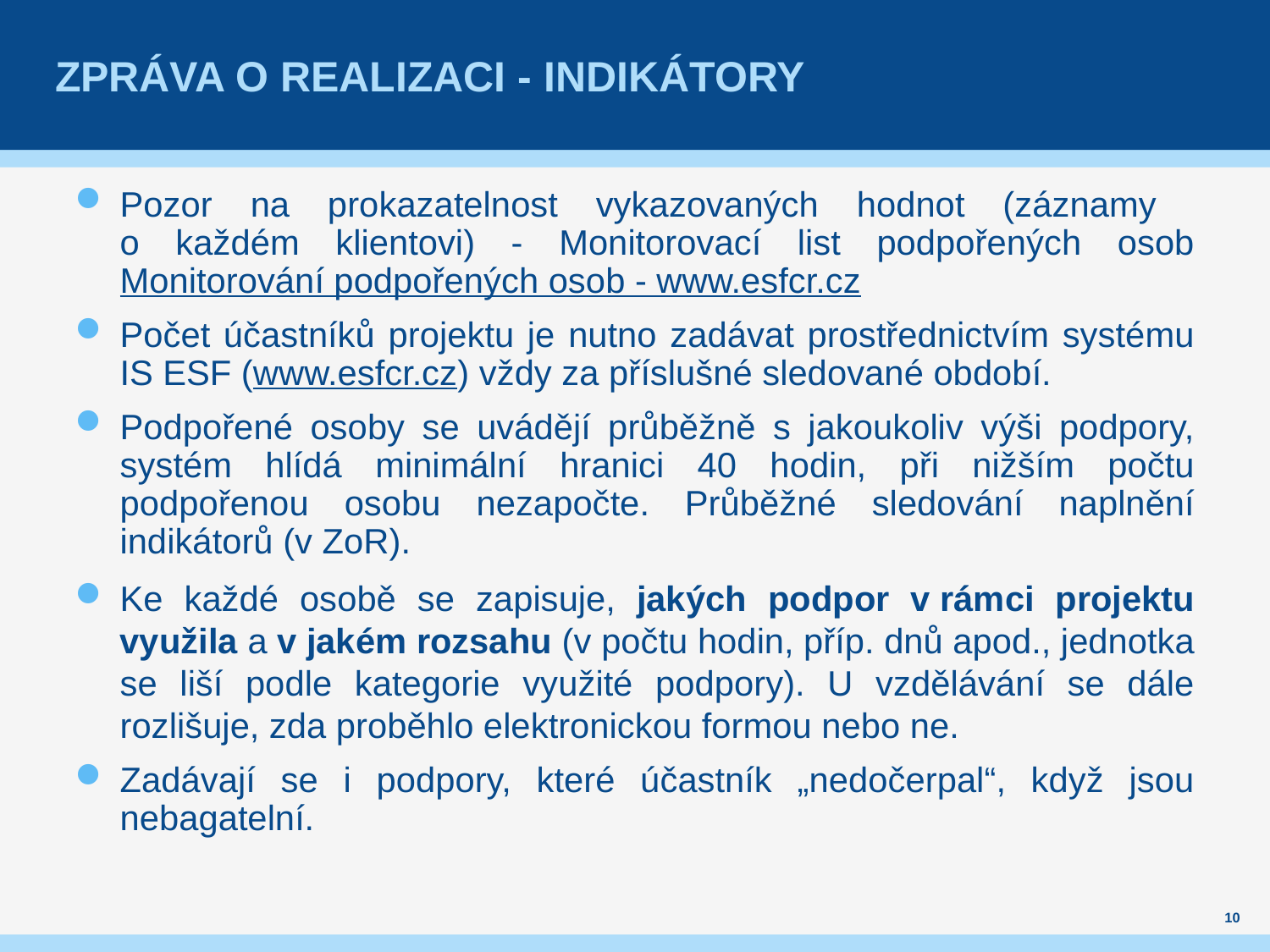

# Zpráva o reAlizaci - InDIKÁTORY
Pozor na prokazatelnost vykazovaných hodnot (záznamy
o každém klientovi) - Monitorovací list podpořených osob Monitorování podpořených osob - www.esfcr.cz
Počet účastníků projektu je nutno zadávat prostřednictvím systému IS ESF (www.esfcr.cz) vždy za příslušné sledované období.
Podpořené osoby se uvádějí průběžně s jakoukoliv výši podpory, systém hlídá minimální hranici 40 hodin, při nižším počtu podpořenou osobu nezapočte. Průběžné sledování naplnění indikátorů (v ZoR).
Ke každé osobě se zapisuje, jakých podpor v rámci projektu využila a v jakém rozsahu (v počtu hodin, příp. dnů apod., jednotka se liší podle kategorie využité podpory). U vzdělávání se dále rozlišuje, zda proběhlo elektronickou formou nebo ne.
Zadávají se i podpory, které účastník „nedočerpal“, když jsou nebagatelní.

10